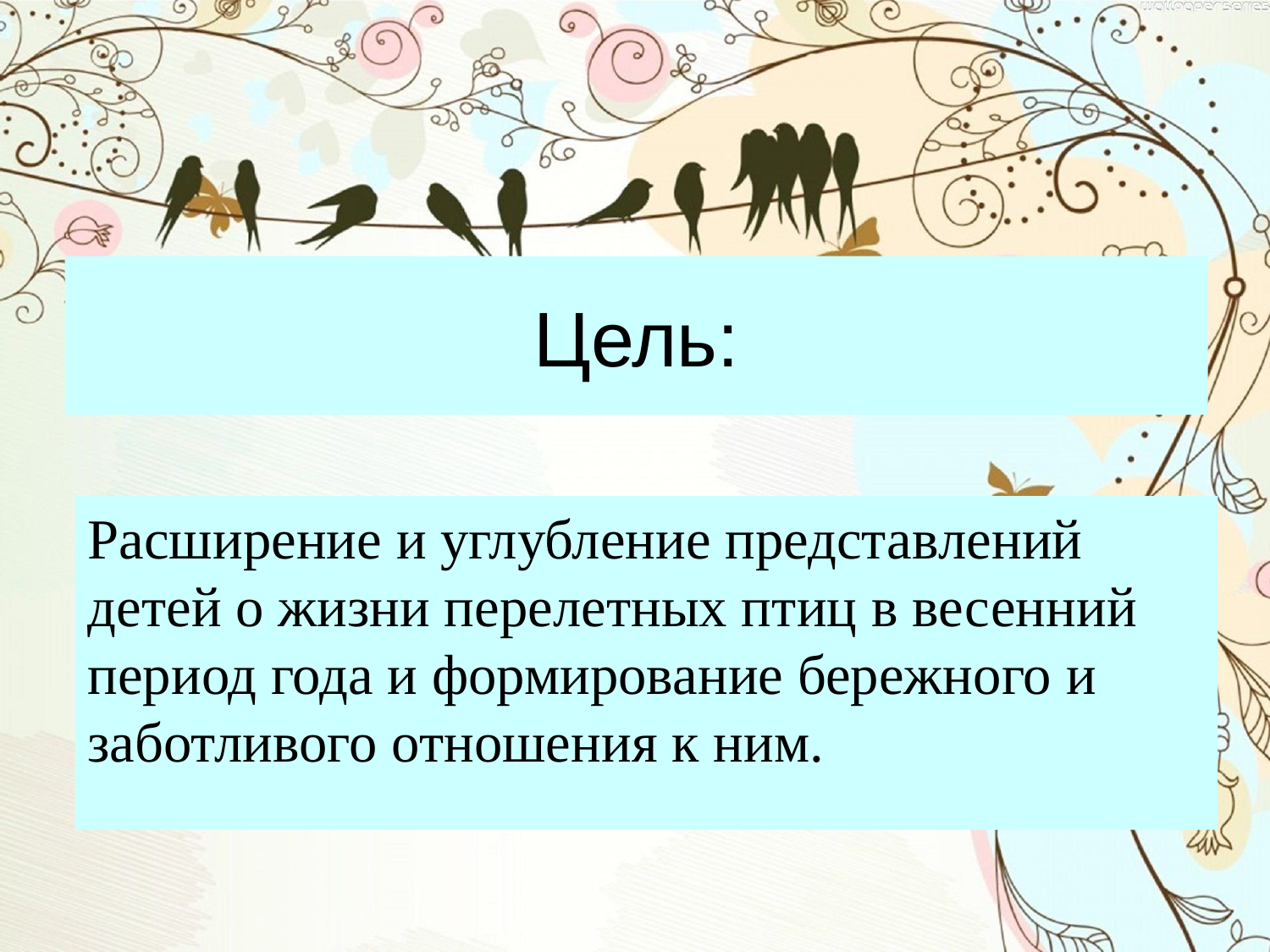

# Цель:
Расширение и углубление представлений детей о жизни перелетных птиц в весенний период года и формирование бережного и заботливого отношения к ним.